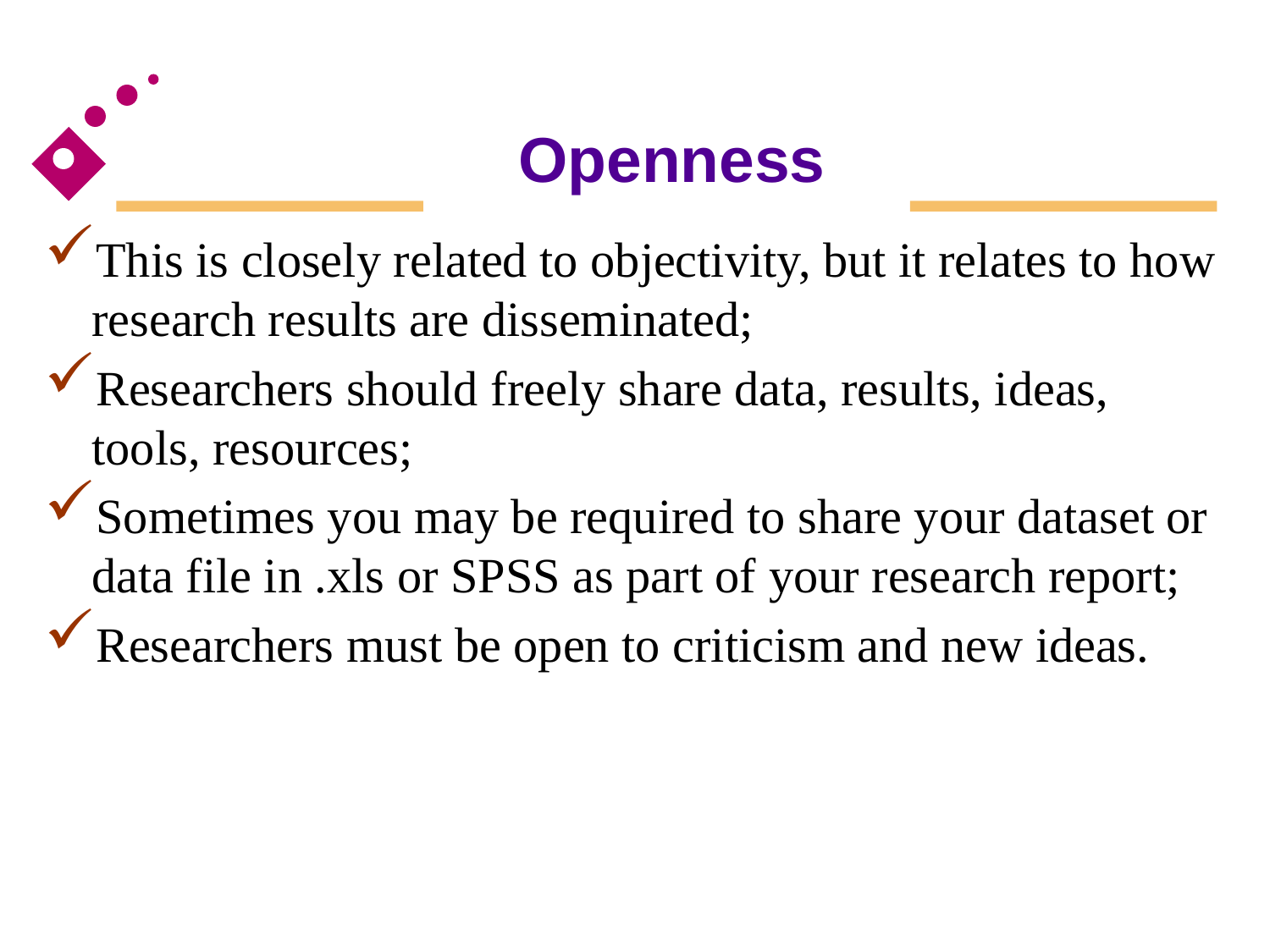

# Openness
This is closely related to objectivity, but it relates to how research results are disseminated;
Researchers should freely share data, results, ideas, tools, resources;
Sometimes you may be required to share your dataset or data file in .xls or SPSS as part of your research report;
Researchers must be open to criticism and new ideas.